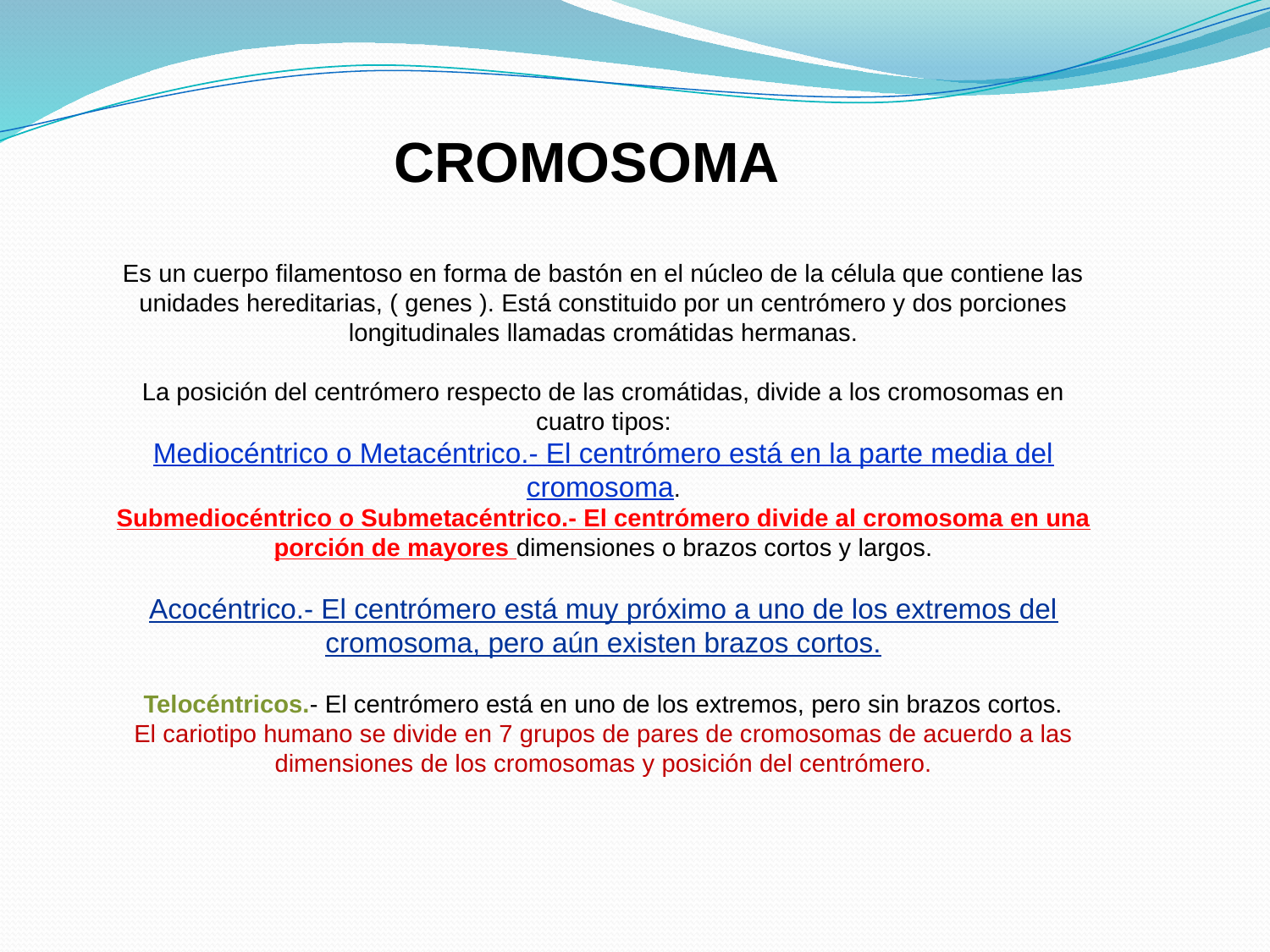

CROMOSOMA

Es un cuerpo filamentoso en forma de bastón en el núcleo de la célula que contiene las unidades hereditarias, ( genes ). Está constituido por un centrómero y dos porciones longitudinales llamadas cromátidas hermanas.

La posición del centrómero respecto de las cromátidas, divide a los cromosomas en cuatro tipos:
Mediocéntrico o Metacéntrico.- El centrómero está en la parte media del cromosoma.
Submediocéntrico o Submetacéntrico.- El centrómero divide al cromosoma en una porción de mayores dimensiones o brazos cortos y largos.

Acocéntrico.- El centrómero está muy próximo a uno de los extremos del cromosoma, pero aún existen brazos cortos.

Telocéntricos.- El centrómero está en uno de los extremos, pero sin brazos cortos.
El cariotipo humano se divide en 7 grupos de pares de cromosomas de acuerdo a las dimensiones de los cromosomas y posición del centrómero.